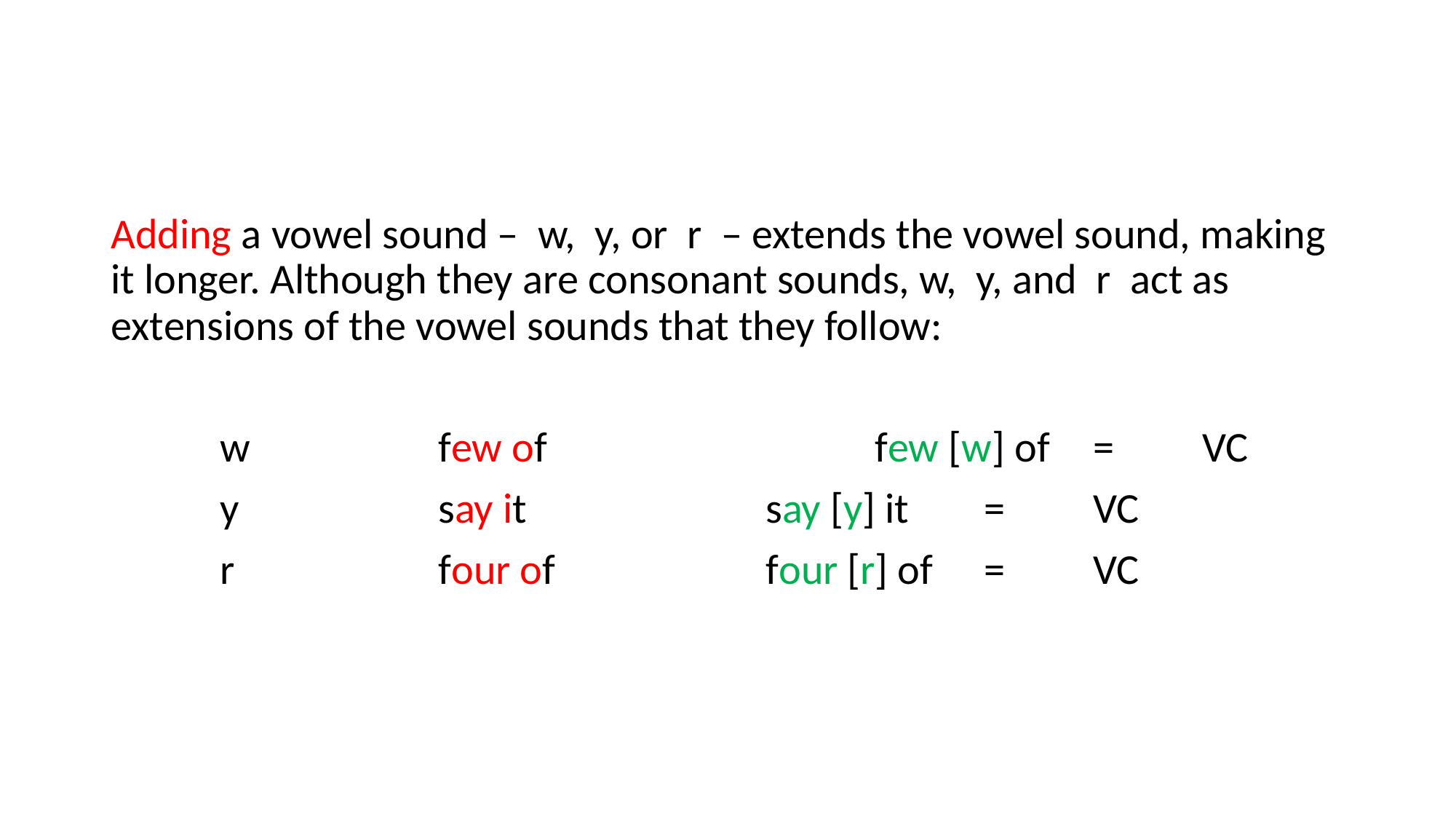

Adding a vowel sound –  w,  y, or  r  – extends the vowel sound, making it longer. Although they are consonant sounds, w,  y, and  r  act as extensions of the vowel sounds that they follow:

	w		few of			few [w] of	= 	VC
	y		say it			say [y] it	=	VC
	r		four of		four [r] of	= 	VC